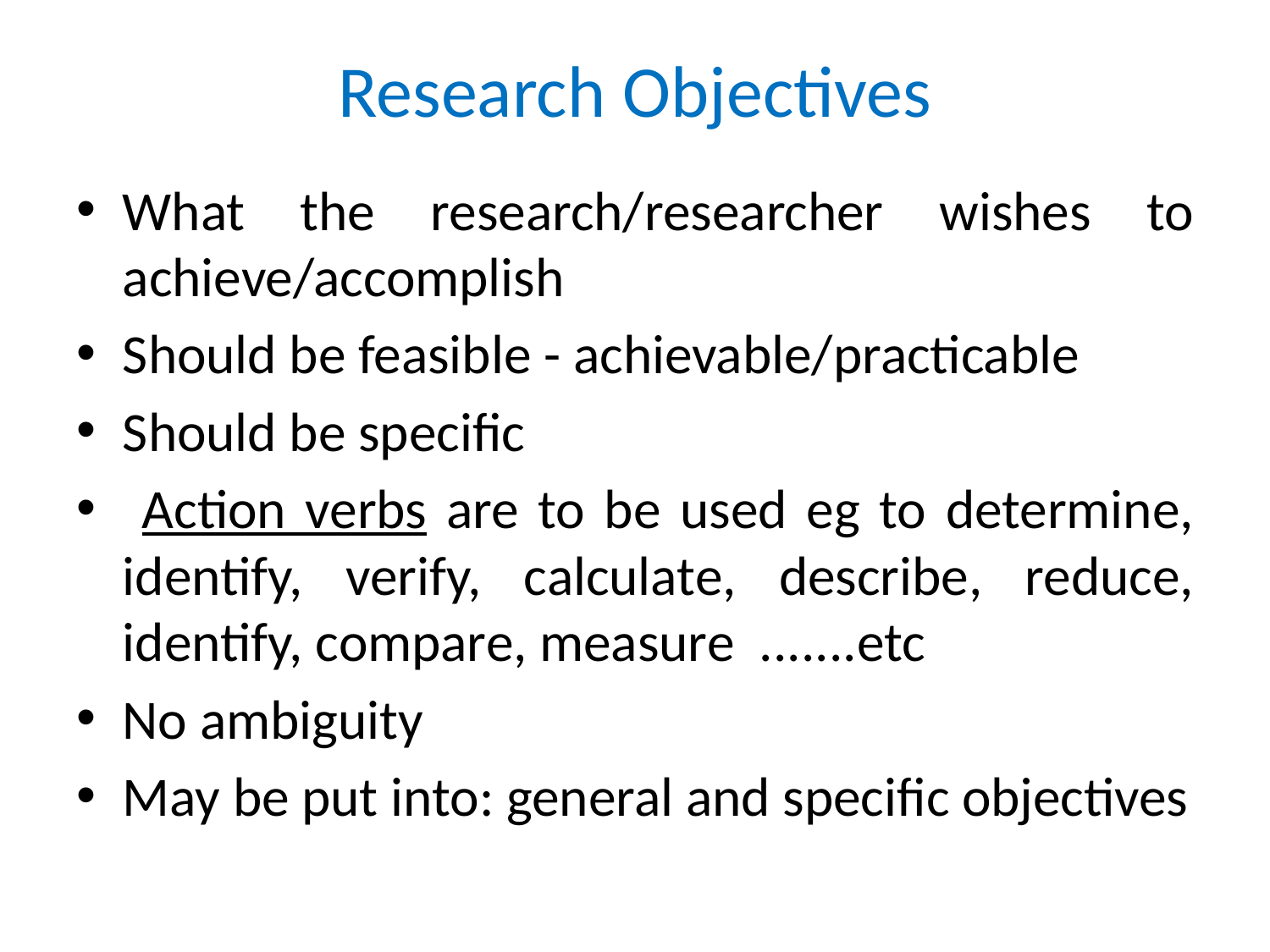

# Research Objectives
What the research/researcher wishes to achieve/accomplish
Should be feasible - achievable/practicable
Should be specific
 Action verbs are to be used eg to determine, identify, verify, calculate, describe, reduce, identify, compare, measure  .......etc
No ambiguity
May be put into: general and specific objectives